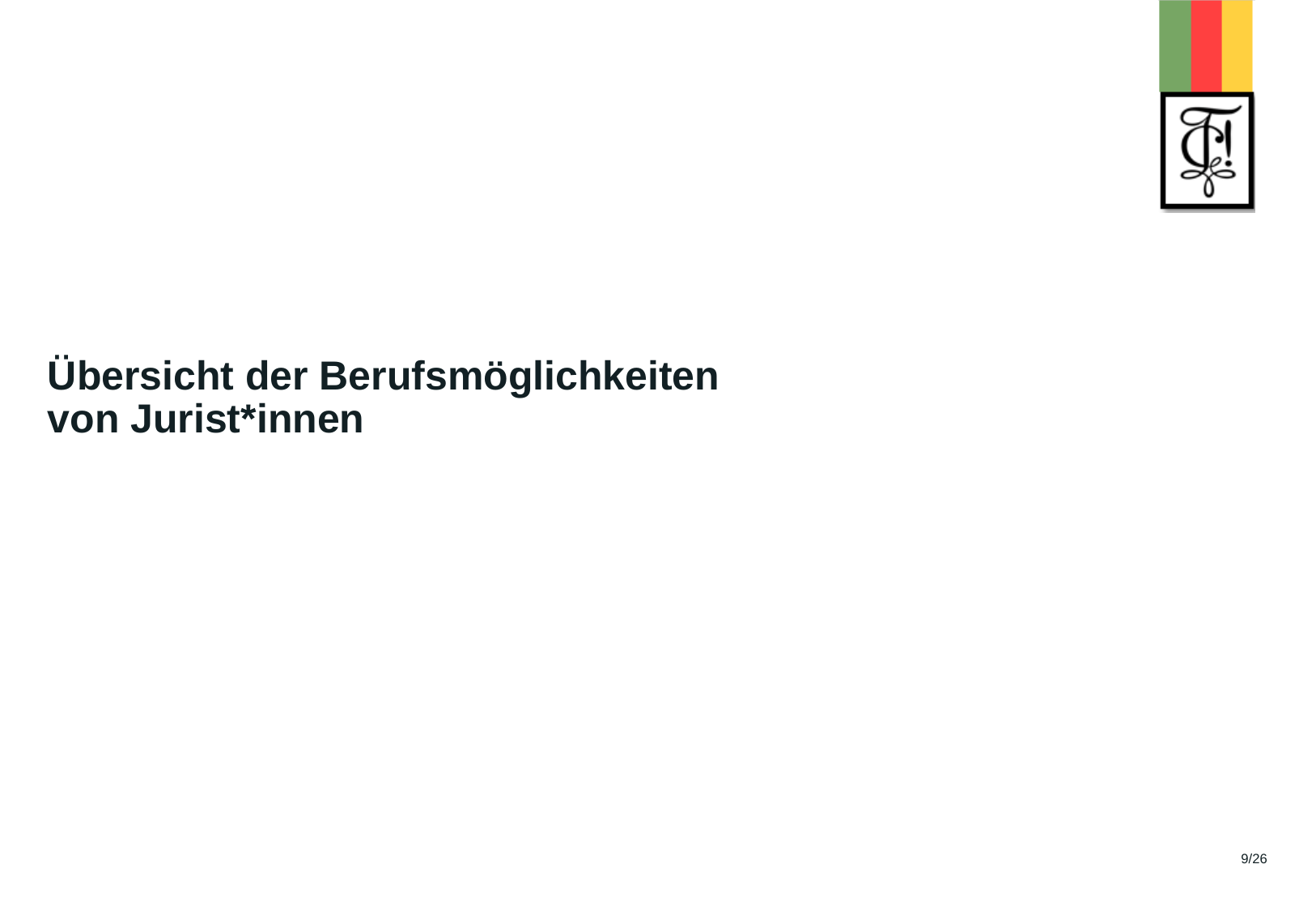

# Übersicht der Berufsmöglichkeiten von Jurist*innen
9/26